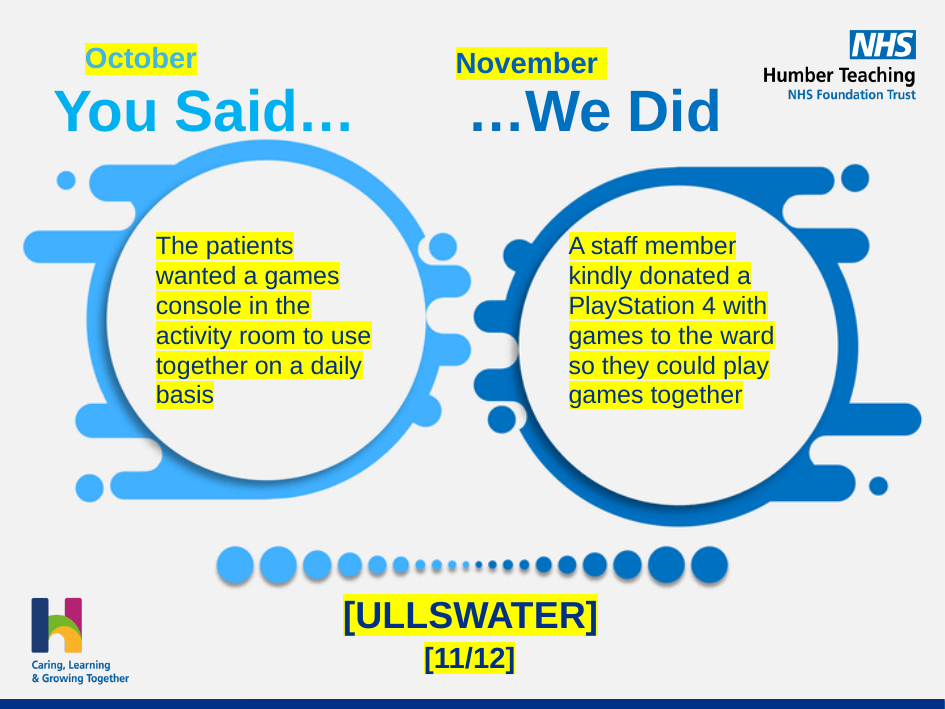

October
November
The patients wanted a games console in the activity room to use together on a daily basis
A staff member kindly donated a PlayStation 4 with games to the ward so they could play games together
[ULLSWATER]
[11/12]